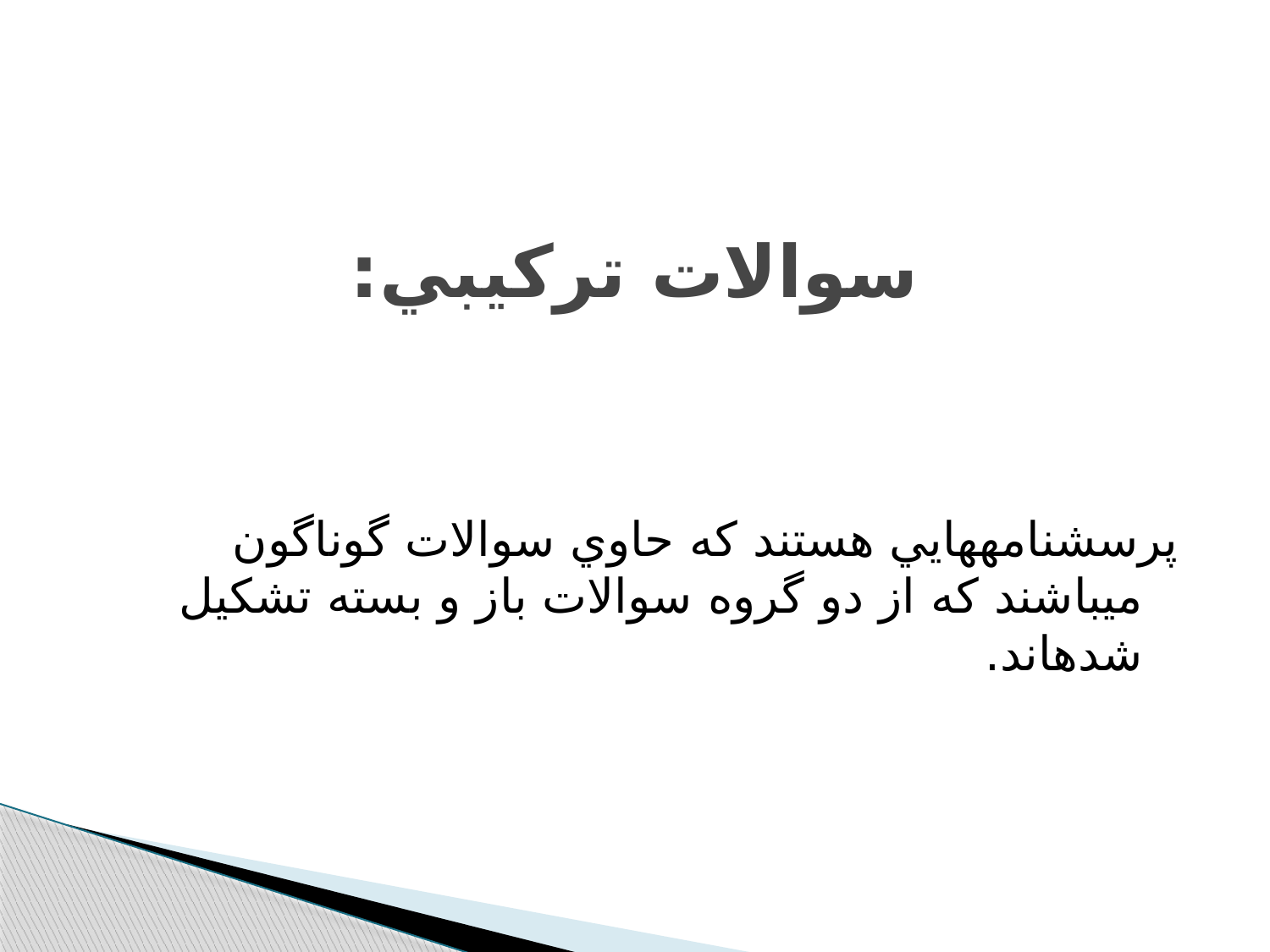

# سوالات ترکيبي:
پرسشنامه‫هايي هستند که حاوي سوالات گوناگون مي‫باشند که از دو گروه سوالات باز و بسته تشکيل شده‫اند.